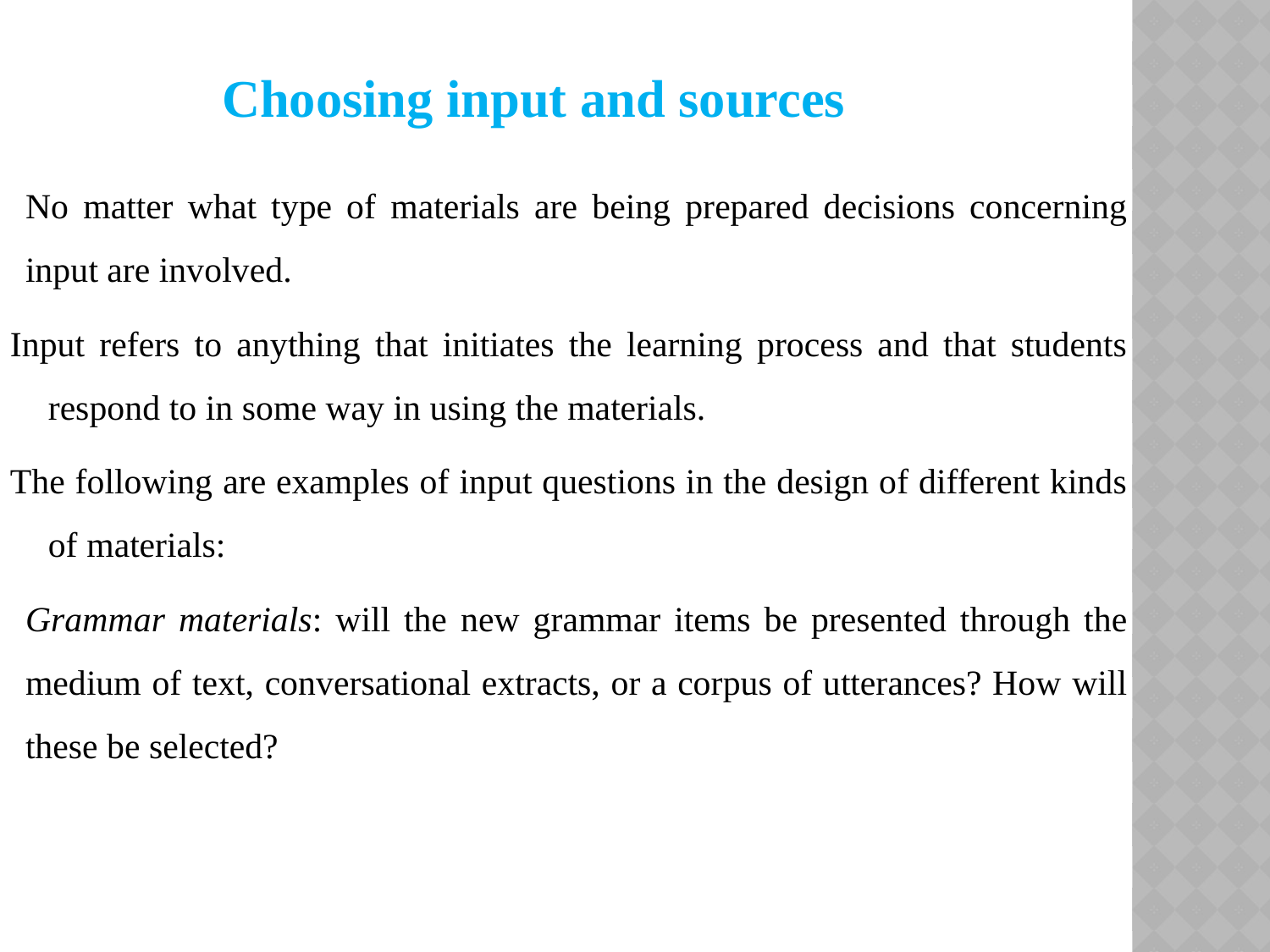

Choosing input and sources
No matter what type of materials are being prepared decisions concerning input are involved.
Input refers to anything that initiates the learning process and that students respond to in some way in using the materials.
The following are examples of input questions in the design of different kinds of materials:
Grammar materials: will the new grammar items be presented through the medium of text, conversational extracts, or a corpus of utterances? How will these be selected?